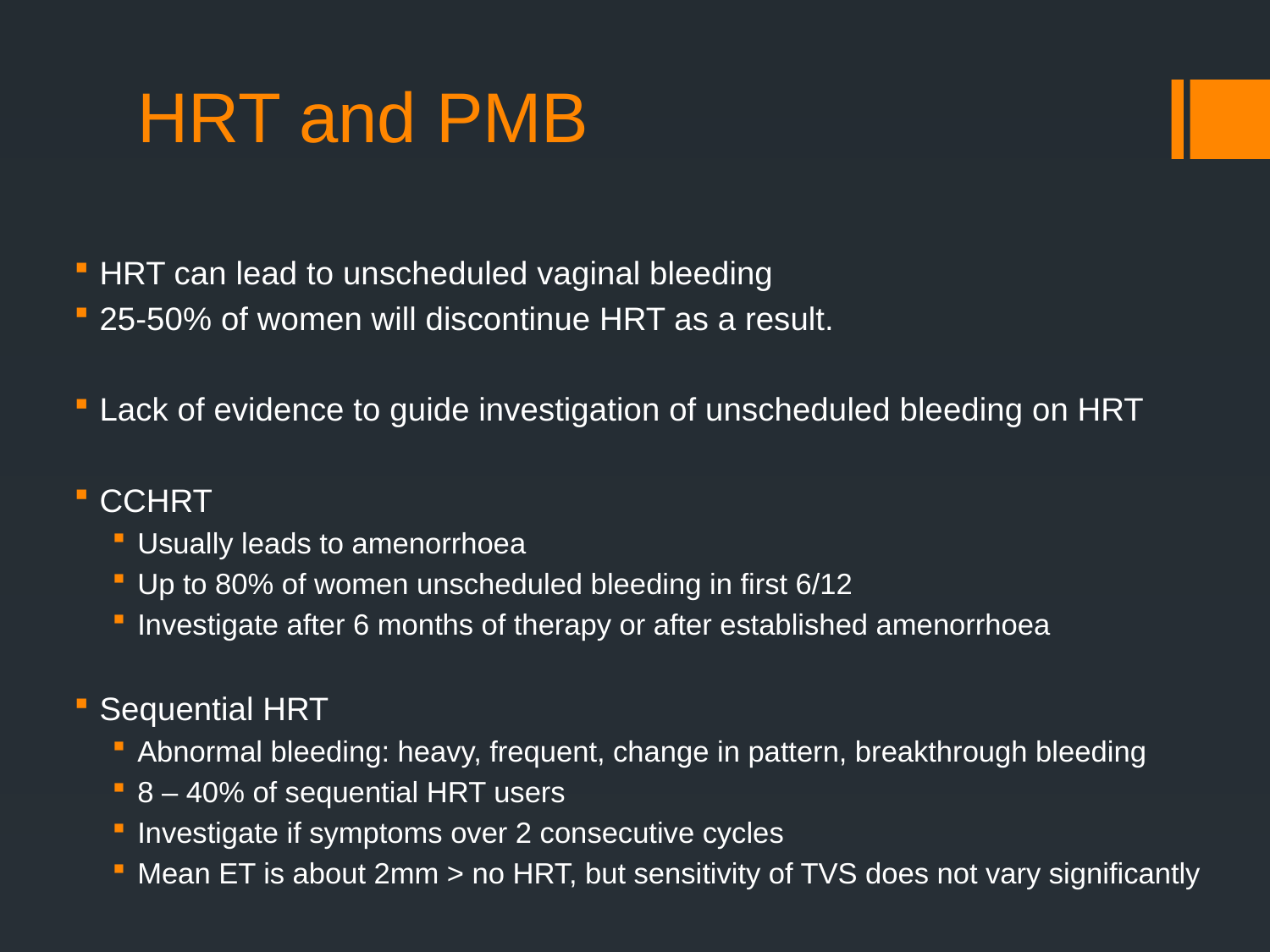

# HRT and PMB
HRT can lead to unscheduled vaginal bleeding
25-50% of women will discontinue HRT as a result.

Lack of evidence to guide investigation of unscheduled bleeding on HRT

CCHRT
Usually leads to amenorrhoea
Up to 80% of women unscheduled bleeding in first 6/12
Investigate after 6 months of therapy or after established amenorrhoea

Sequential HRT
Abnormal bleeding: heavy, frequent, change in pattern, breakthrough bleeding
8 – 40% of sequential HRT users
Investigate if symptoms over 2 consecutive cycles
Mean ET is about 2mm > no HRT, but sensitivity of TVS does not vary significantly